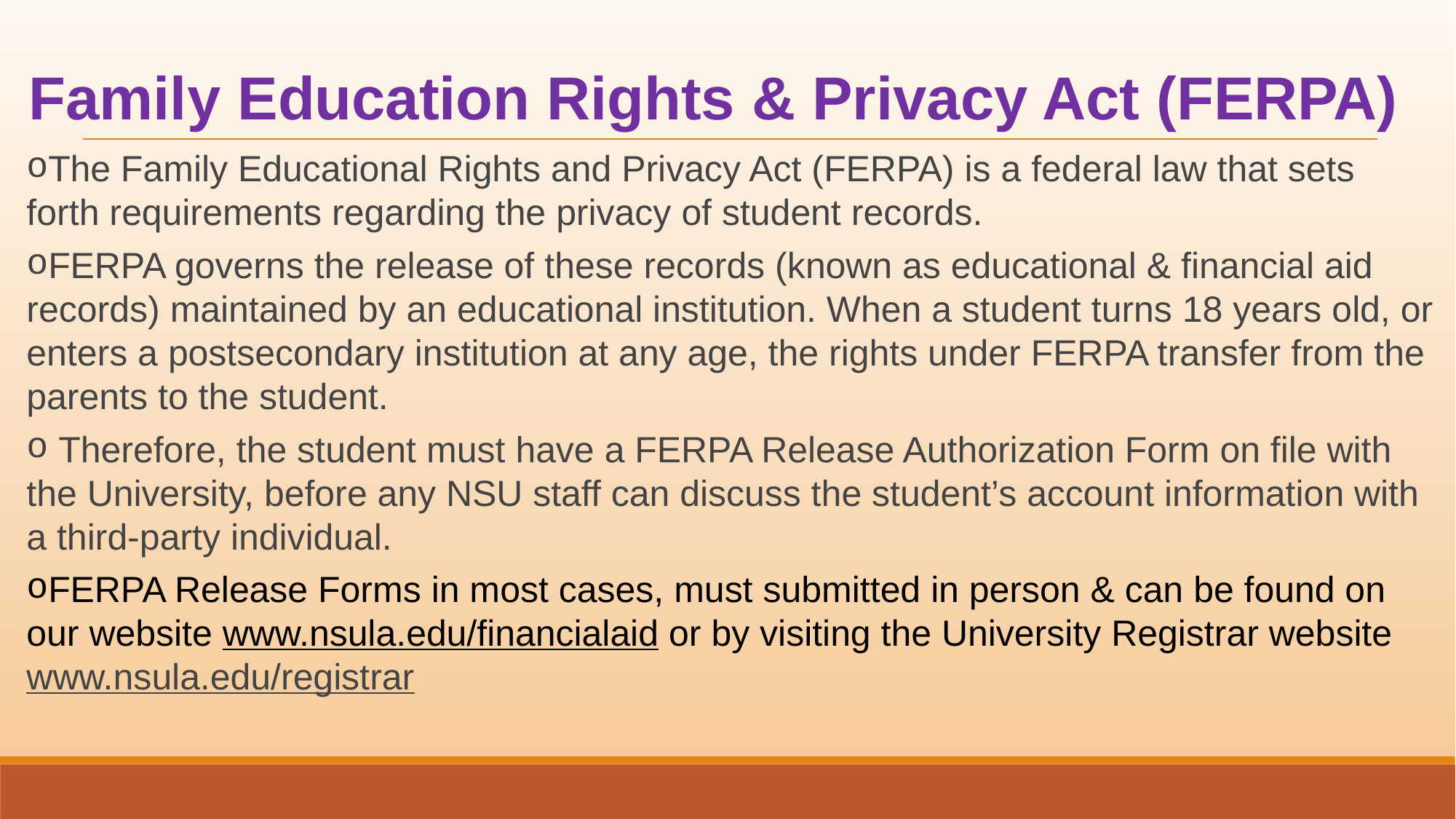

Family Education Rights & Privacy Act (FERPA)
The Family Educational Rights and Privacy Act (FERPA) is a federal law that sets forth requirements regarding the privacy of student records.
FERPA governs the release of these records (known as educational & financial aid records) maintained by an educational institution. When a student turns 18 years old, or enters a postsecondary institution at any age, the rights under FERPA transfer from the parents to the student.
 Therefore, the student must have a FERPA Release Authorization Form on file with the University, before any NSU staff can discuss the student’s account information with a third-party individual.
FERPA Release Forms in most cases, must submitted in person & can be found on our website www.nsula.edu/financialaid or by visiting the University Registrar website www.nsula.edu/registrar